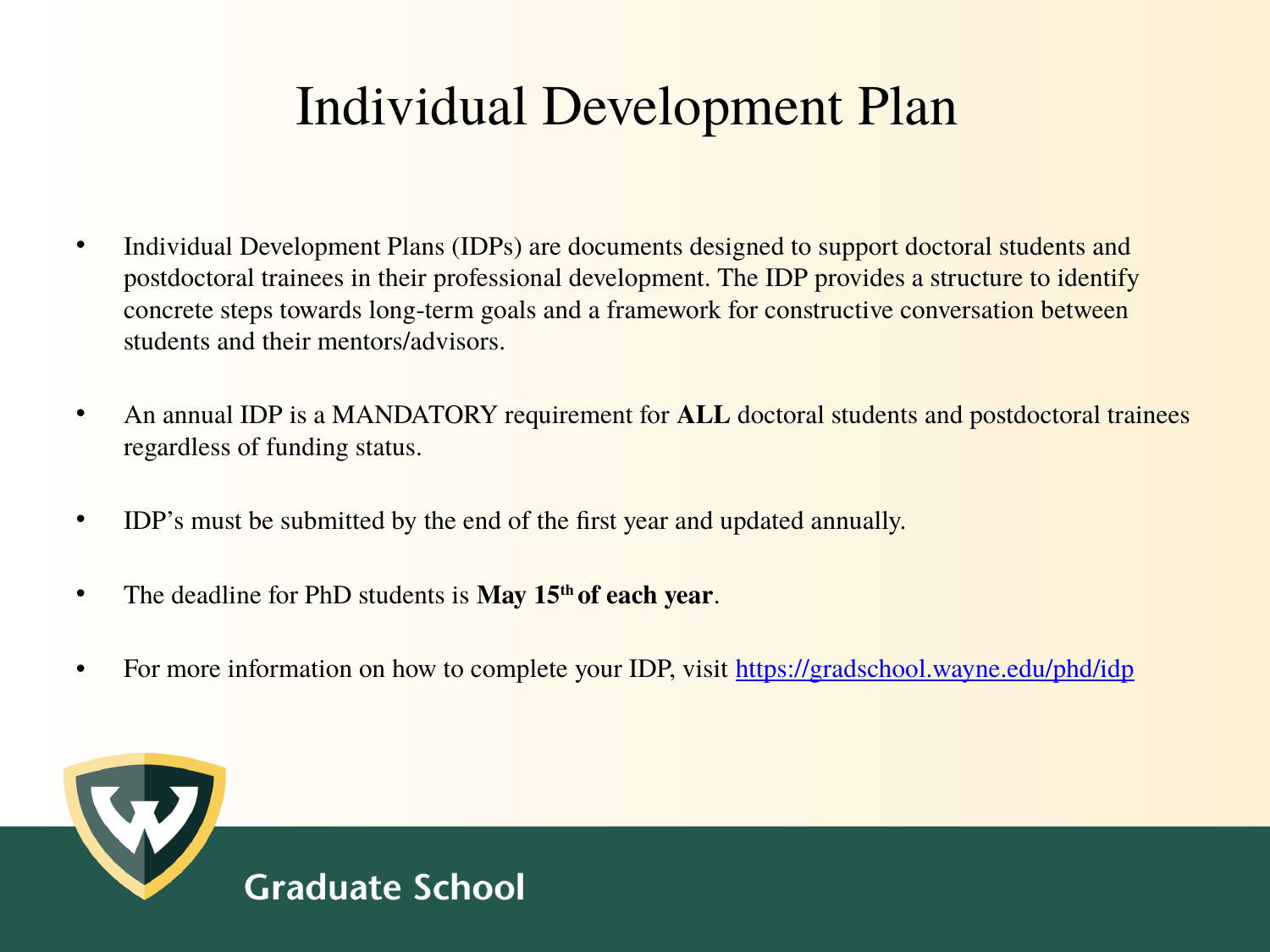

Individual Development Plan
Individual Development Plans (IDPs) are documents designed to support doctoral students and postdoctoral trainees in their professional development. The IDP provides a structure to identify concrete steps towards long-term goals and a framework for constructive conversation between students and their mentors/advisors.

An annual IDP is a MANDATORY requirement for ALL doctoral students and postdoctoral trainees regardless of funding status.

IDP’s must be submitted by the end of the first year and updated annually.

The deadline for PhD students is May 15th of each year.

For more information on how to complete your IDP, visit https://gradschool.wayne.edu/phd/idp